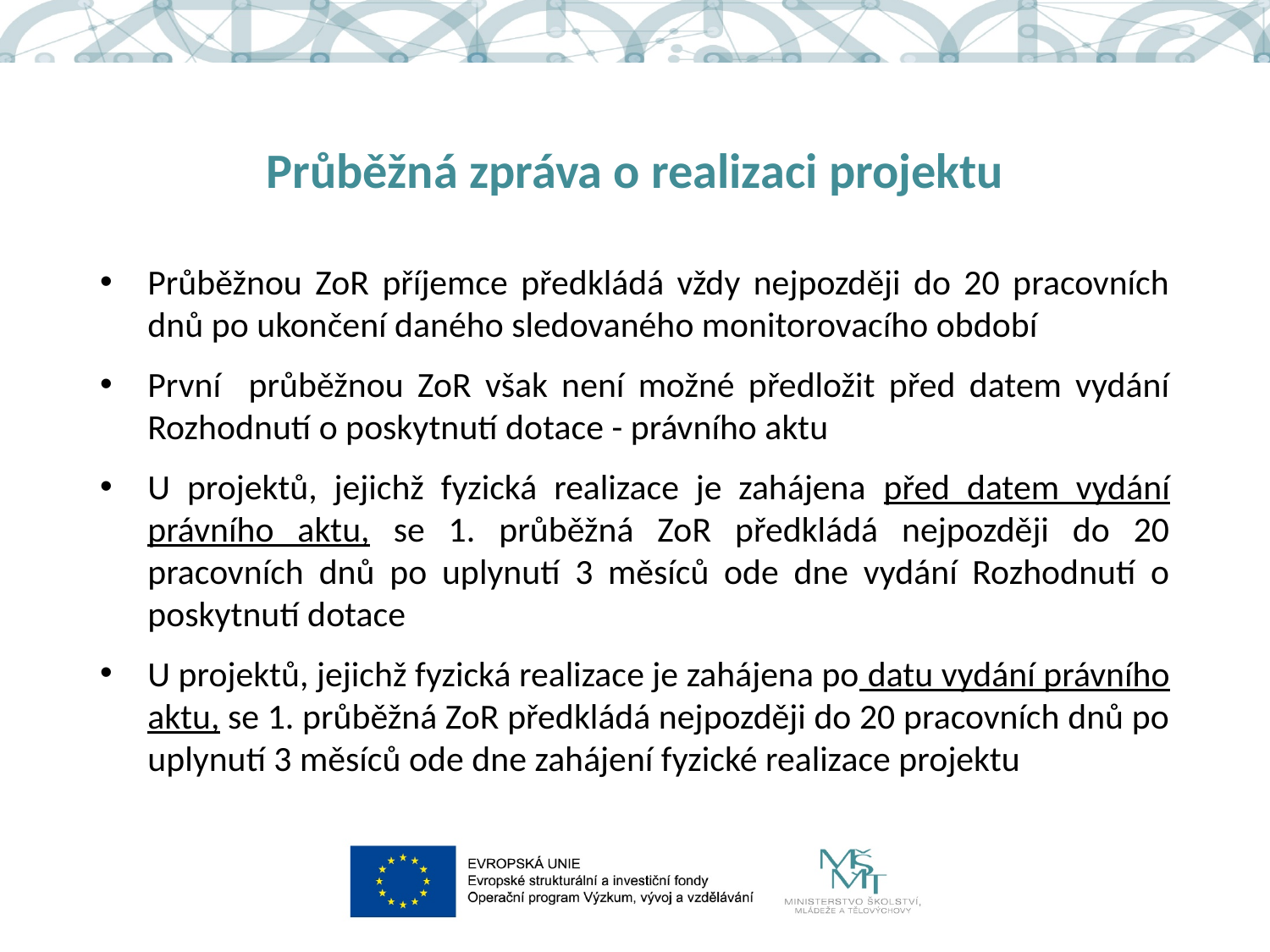

# Průběžná zpráva o realizaci projektu
Průběžnou ZoR příjemce předkládá vždy nejpozději do 20 pracovních dnů po ukončení daného sledovaného monitorovacího období
První  průběžnou ZoR však není možné předložit před datem vydání Rozhodnutí o poskytnutí dotace - právního aktu
U projektů, jejichž fyzická realizace je zahájena před datem vydání právního aktu, se 1. průběžná ZoR předkládá nejpozději do 20 pracovních dnů po uplynutí 3 měsíců ode dne vydání Rozhodnutí o poskytnutí dotace
U projektů, jejichž fyzická realizace je zahájena po datu vydání právního aktu, se 1. průběžná ZoR předkládá nejpozději do 20 pracovních dnů po uplynutí 3 měsíců ode dne zahájení fyzické realizace projektu